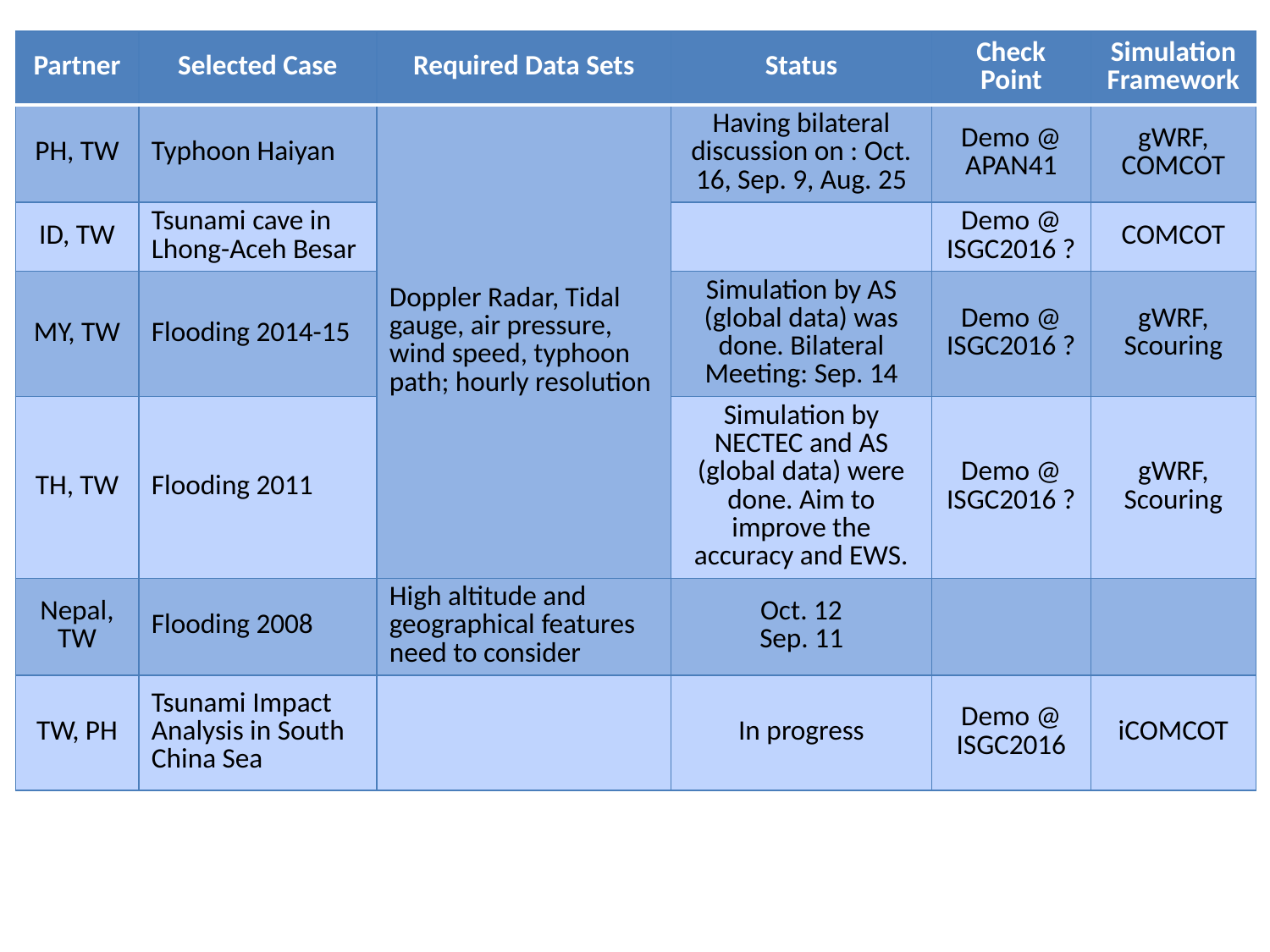

| Partner | Selected Case | Required Data Sets | Status | Check Point | Simulation Framework |
| --- | --- | --- | --- | --- | --- |
| PH, TW | Typhoon Haiyan | Doppler Radar, Tidal gauge, air pressure, wind speed, typhoon path; hourly resolution | Having bilateral discussion on : Oct. 16, Sep. 9, Aug. 25 | Demo @ APAN41 | gWRF, COMCOT |
| ID, TW | Tsunami cave in Lhong-Aceh Besar |  |  | Demo @ ISGC2016 ? | COMCOT |
| MY, TW | Flooding 2014-15 |  | Simulation by AS (global data) was done. Bilateral Meeting: Sep. 14 | Demo @ ISGC2016 ? | gWRF, Scouring |
| TH, TW | Flooding 2011 |  | Simulation by NECTEC and AS (global data) were done. Aim to improve the accuracy and EWS. | Demo @ ISGC2016 ? | gWRF, Scouring |
| Nepal, TW | Flooding 2008 | High altitude and geographical features need to consider | Oct. 12 Sep. 11 |  |  |
| TW, PH | Tsunami Impact Analysis in South China Sea |  | In progress | Demo @ ISGC2016 | iCOMCOT |